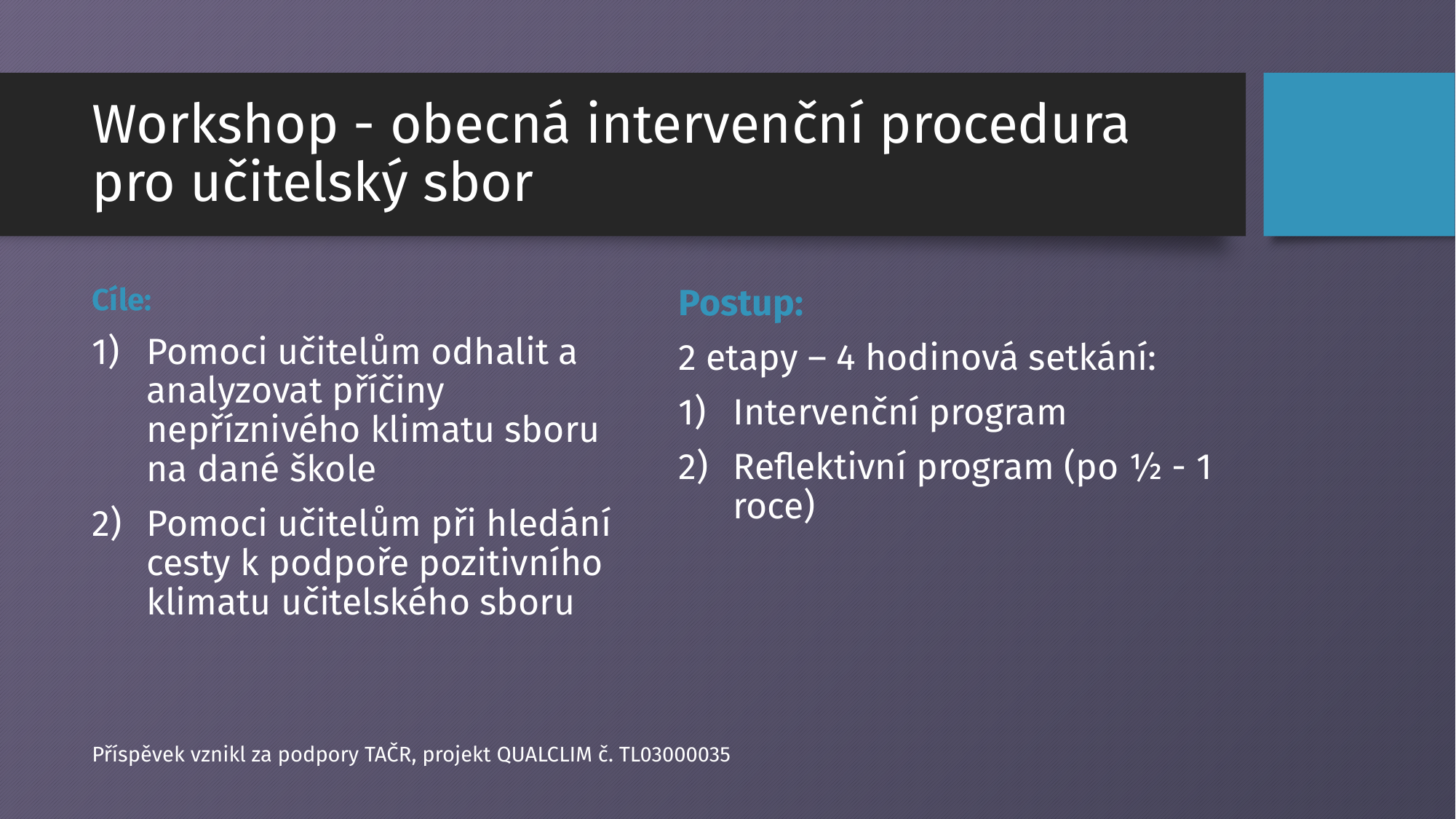

# Workshop - obecná intervenční procedura pro učitelský sbor
Cíle:
Pomoci učitelům odhalit a analyzovat příčiny nepříznivého klimatu sboru na dané škole
Pomoci učitelům při hledání cesty k podpoře pozitivního klimatu učitelského sboru

Postup:
2 etapy – 4 hodinová setkání:
Intervenční program
Reflektivní program (po ½ - 1 roce)

Příspěvek vznikl za podpory TAČR, projekt QUALCLIM č. TL03000035